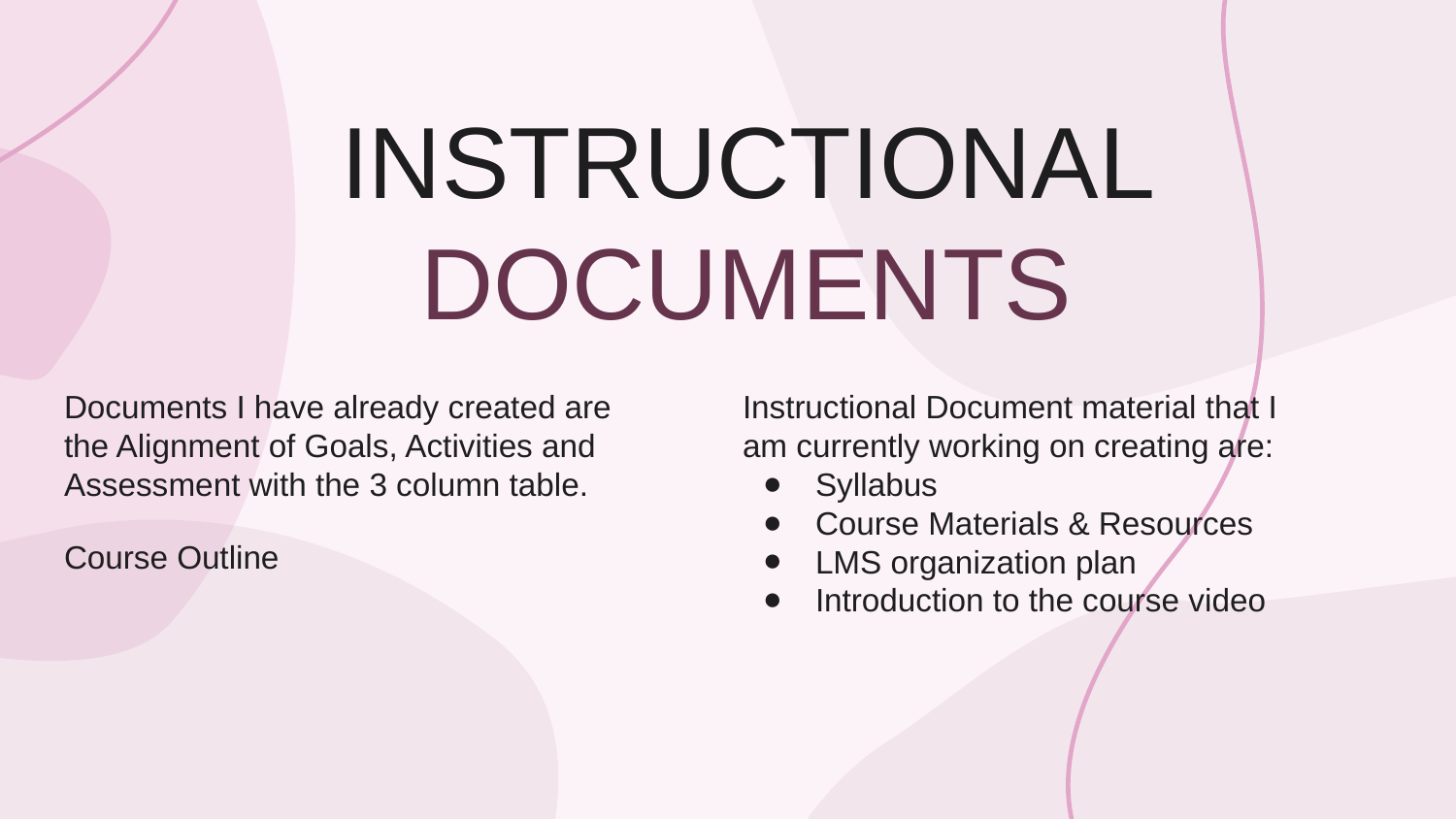

# INSTRUCTIONAL DOCUMENTS
Documents I have already created are the Alignment of Goals, Activities and Assessment with the 3 column table.

Course Outline
Instructional Document material that I am currently working on creating are:
Syllabus
Course Materials & Resources
LMS organization plan
Introduction to the course video